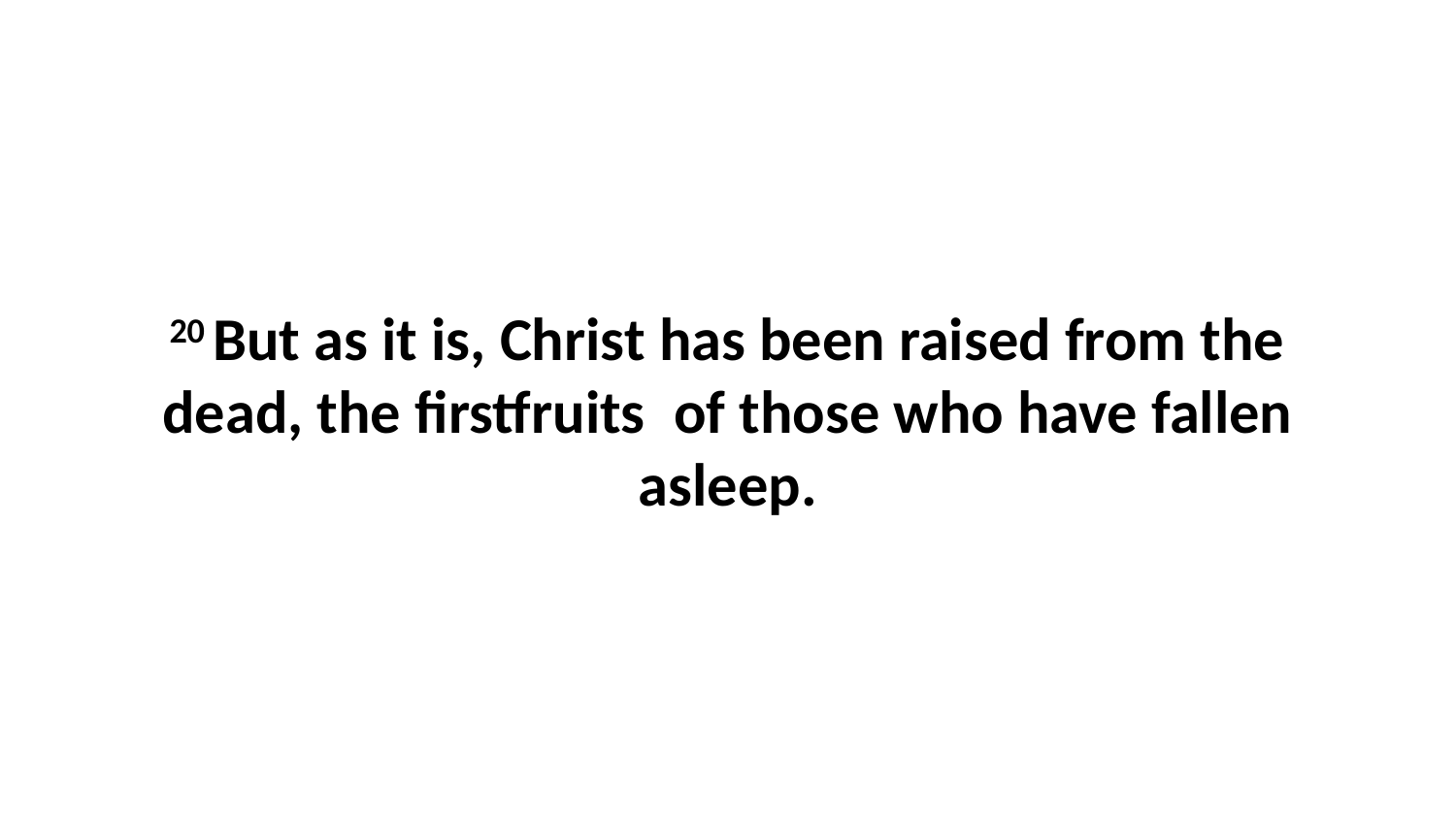

20 But as it is, Christ has been raised from the dead, the firstfruits  of those who have fallen asleep.